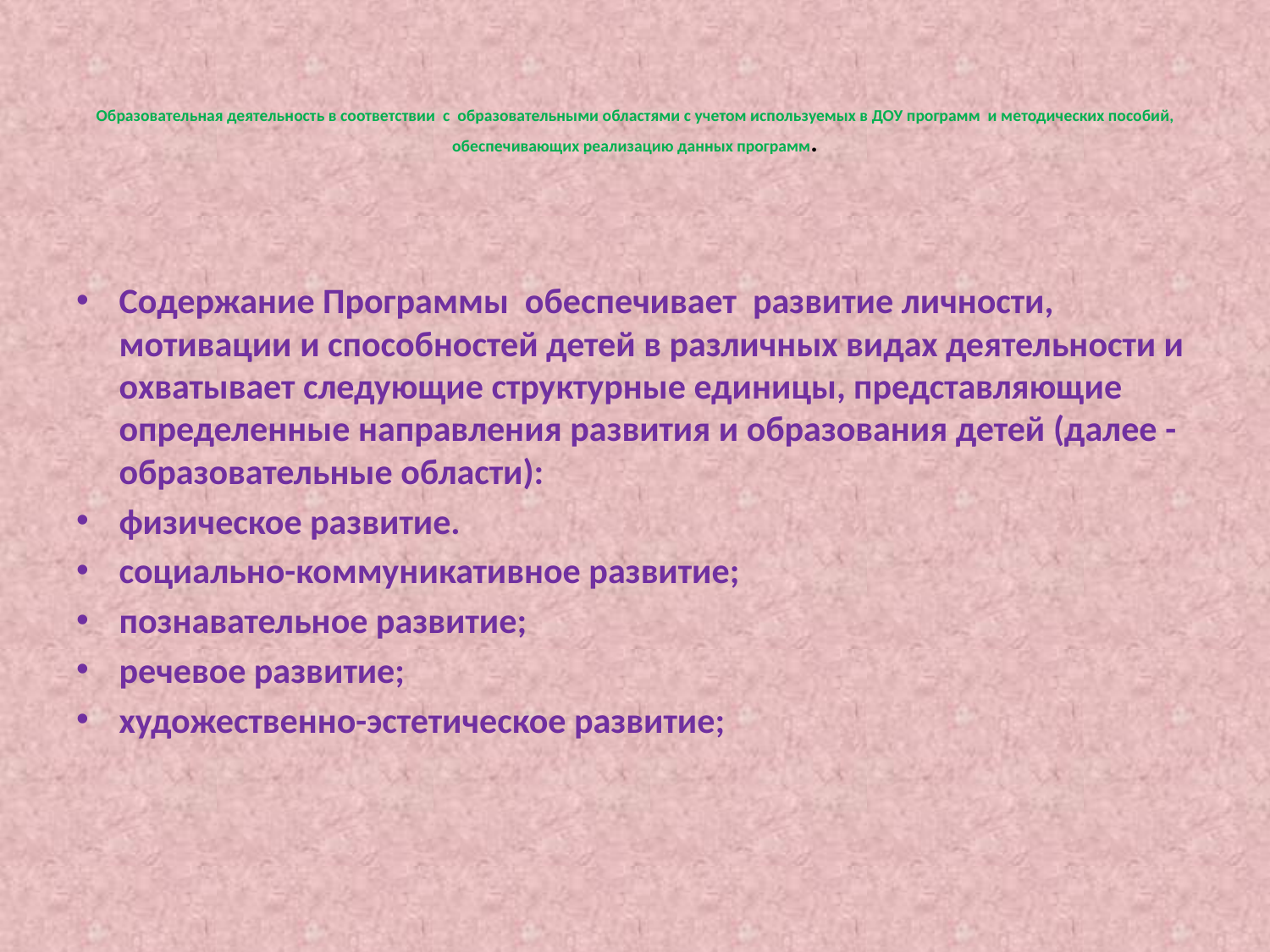

# Образовательная деятельность в соответствии  с  образовательными областями с учетом используемых в ДОУ программ  и методических пособий, обеспечивающих реализацию данных программ.

Содержание Программы  обеспечивает  развитие личности, мотивации и способностей детей в различных видах деятельности и охватывает следующие структурные единицы, представляющие определенные направления развития и образования детей (далее - образовательные области):
физическое развитие.
социально-коммуникативное развитие;
познавательное развитие;
речевое развитие;
художественно-эстетическое развитие;